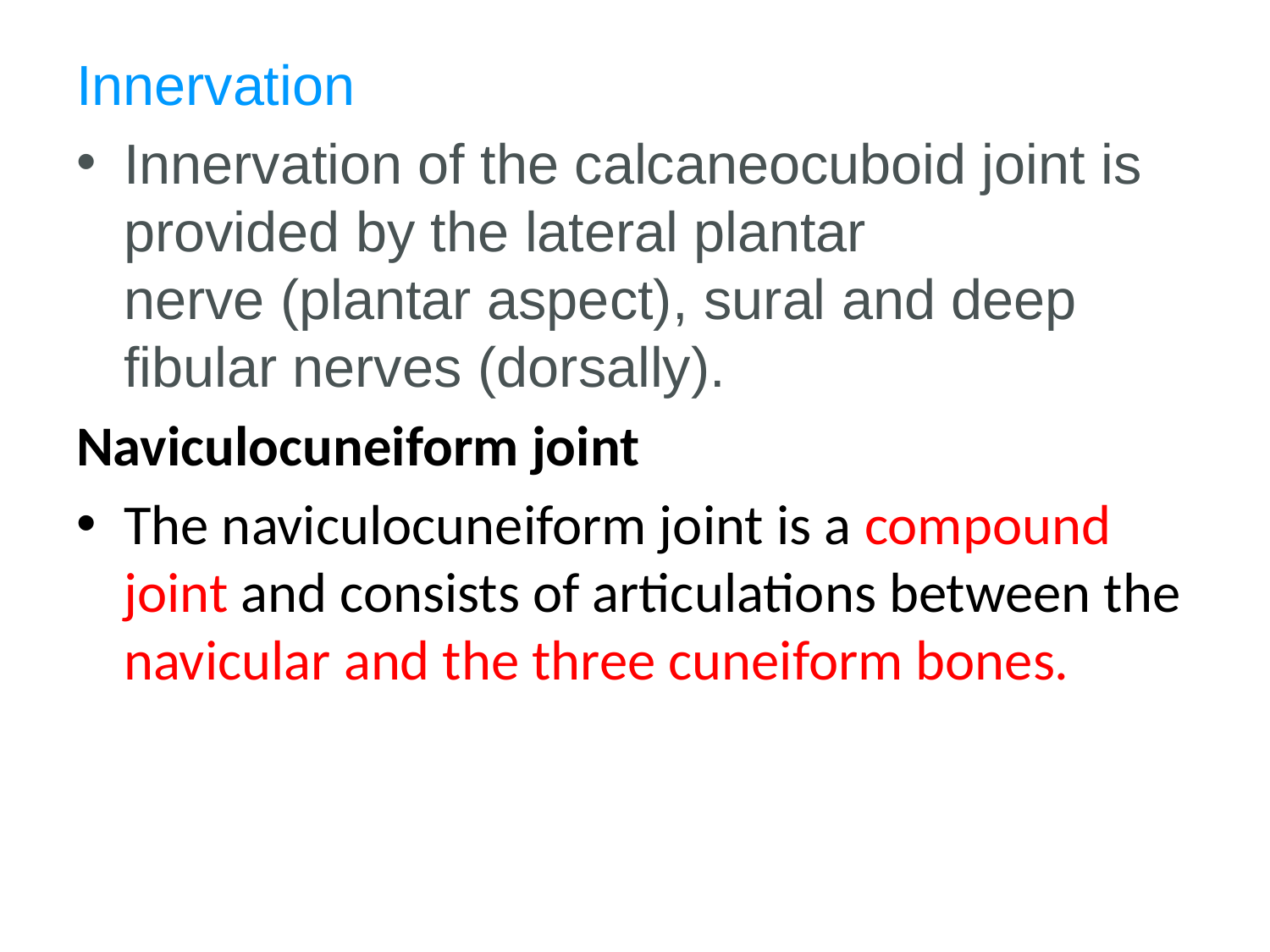

Innervation
Innervation of the calcaneocuboid joint is provided by the lateral plantar nerve (plantar aspect), sural and deep fibular nerves (dorsally).
Naviculocuneiform joint
The naviculocuneiform joint is a compound joint and consists of articulations between the navicular and the three cuneiform bones.